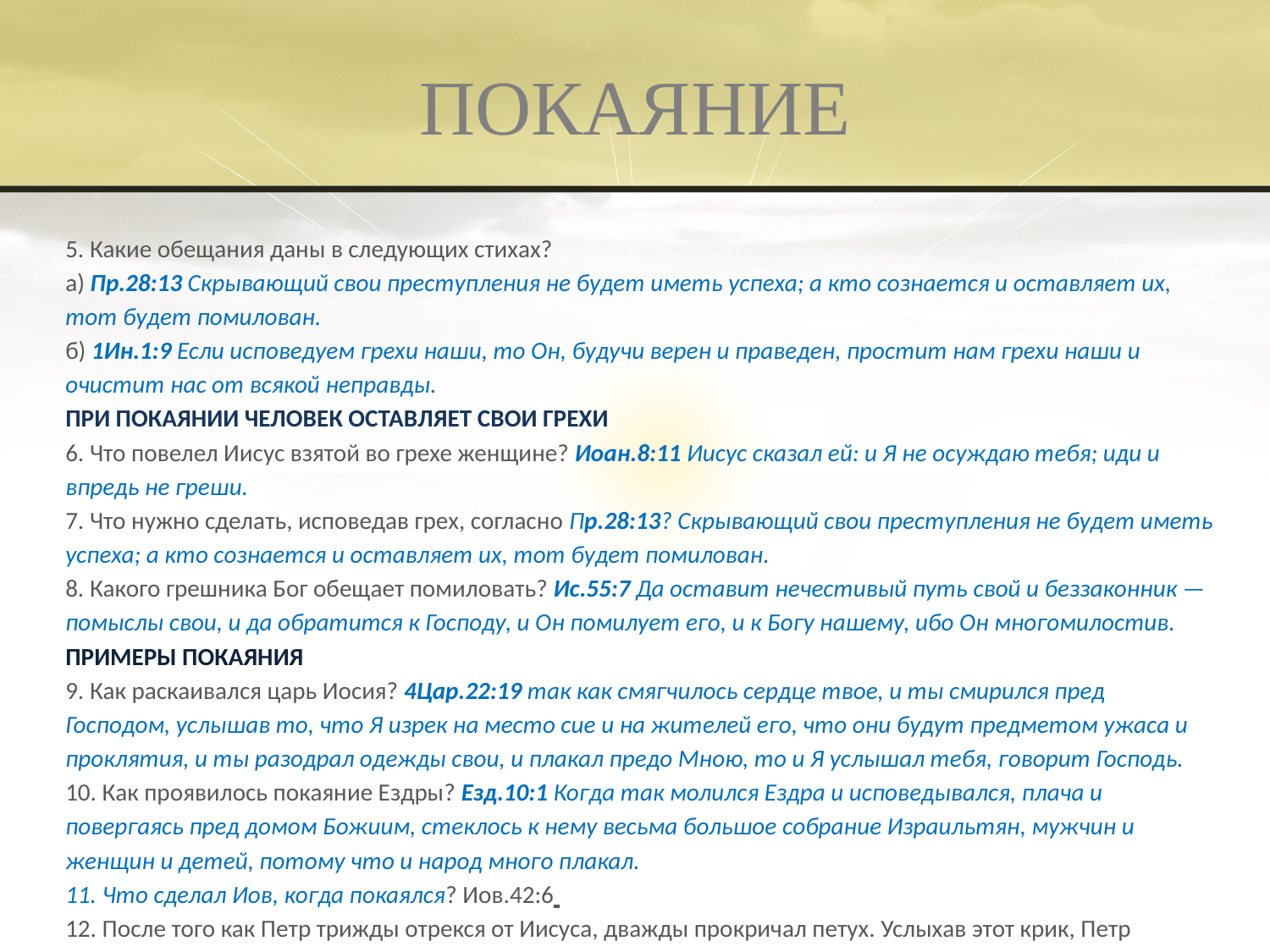

# ПОКАЯНИЕ

5. Какие обещания даны в следующих стихах?
а) Пр.28:13 Скрывающий свои преступления не будет иметь успеха; а кто сознается и оставляет их, тот будет помилован.
б) 1Ин.1:9 Если исповедуем грехи наши, то Он, будучи верен и праведен, простит нам грехи наши и очистит нас от всякой неправды.
ПРИ ПОКАЯНИИ ЧЕЛОВЕК ОСТАВЛЯЕТ СВОИ ГРЕХИ
6. Что повелел Иисус взятой во грехе женщине? Иоан.8:11 Иисус сказал ей: и Я не осуждаю тебя; иди и впредь не греши.
7. Что нужно сделать, исповедав грех, согласно Пр.28:13? Скрывающий свои преступления не будет иметь успеха; а кто сознается и оставляет их, тот будет помилован.
8. Какого грешника Бог обещает помиловать? Ис.55:7 Да оставит нечестивый путь свой и беззаконник — помыслы свои, и да обратится к Господу, и Он помилует его, и к Богу нашему, ибо Он многомилостив.
ПРИМЕРЫ ПОКАЯНИЯ
9. Как раскаивался царь Иосия? 4Цар.22:19 так как смягчилось сердце твое, и ты смирился пред Господом, услышав то, что Я изрек на место сие и на жителей его, что они будут предметом ужаса и проклятия, и ты разодрал одежды свои, и плакал предо Мною, то и Я услышал тебя, говорит Господь.
10. Как проявилось покаяние Ездры? Езд.10:1 Когда так молился Ездра и исповедывался, плача и повергаясь пред домом Божиим, стеклось к нему весьма большое собрание Израильтян, мужчин и женщин и детей, потому что и народ много плакал.
11. Что сделал Иов, когда покаялся? Иов.42:6
12. После того как Петр трижды отрекся от Иисуса, дважды прокричал петух. Услыхав этот крик, Петр вспомнил слова Иисуса, предсказавшие его отречение. Как проявилось его искреннее покаяние? Мрк.14:72
13. Что сделал, покаявшись, блудный сын? Лук.15:21
14. Запишите слова покаяния мытаря. Лук.18:13
ПОСЛЕДСТВИЯ ПОКАЯНИЯ
15. Что обещает Бог тем, кто покается? Ис.55:7
16. Кого спасает Господь? Пс.33:9
 17. Что обещает Бог тем, кто отвратится от своих нечестивых путей? 2Пар.7:14
а)
б)
в)